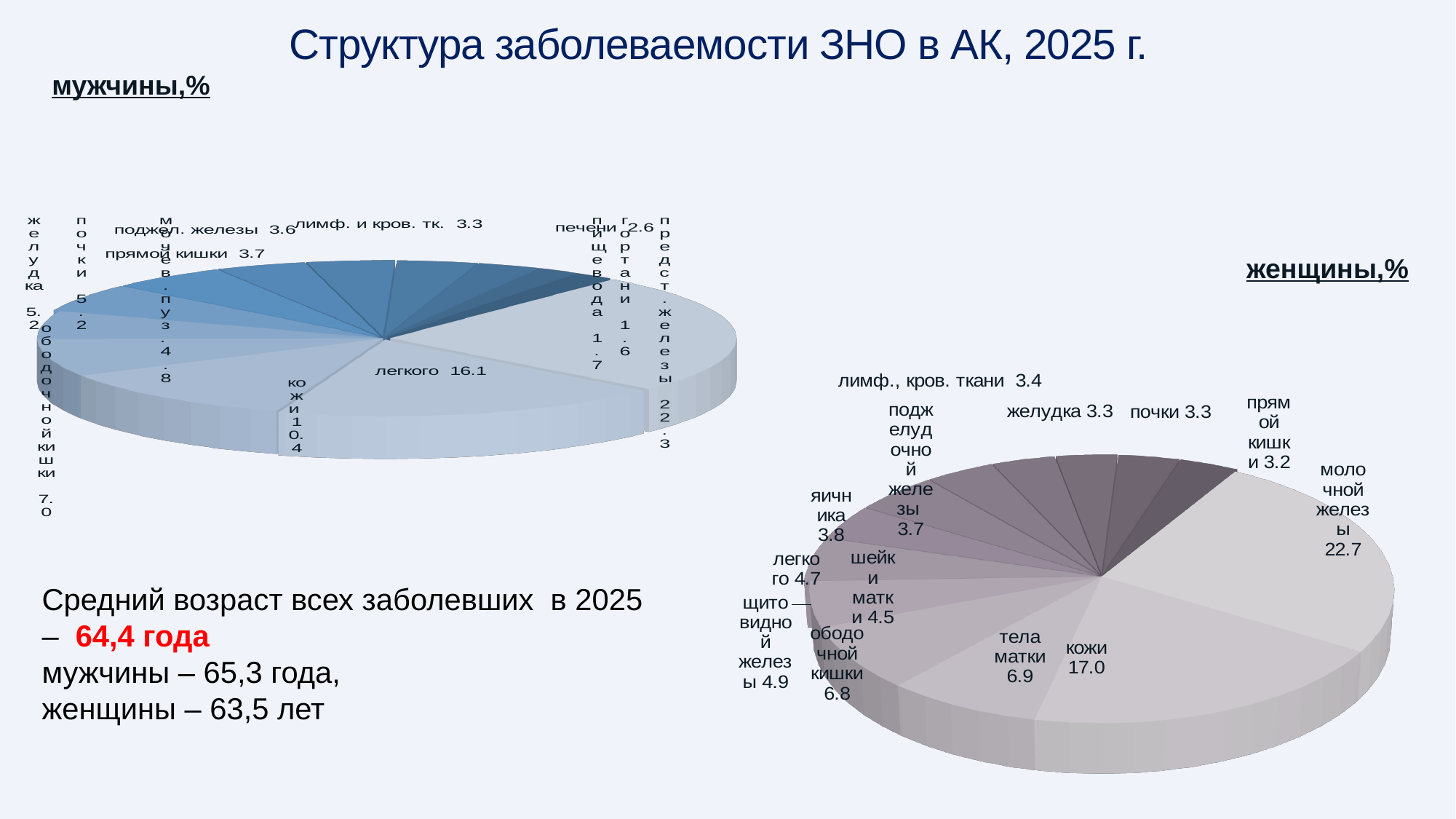

Структура заболеваемости ЗНО в АК, 2025 г.
мужчины,%

[unsupported chart]

[unsupported chart]

женщины,%

[unsupported chart]

Средний возраст всех заболевших  в 2025 –  64,4 года
мужчины – 65,3 года,
женщины – 63,5 лет